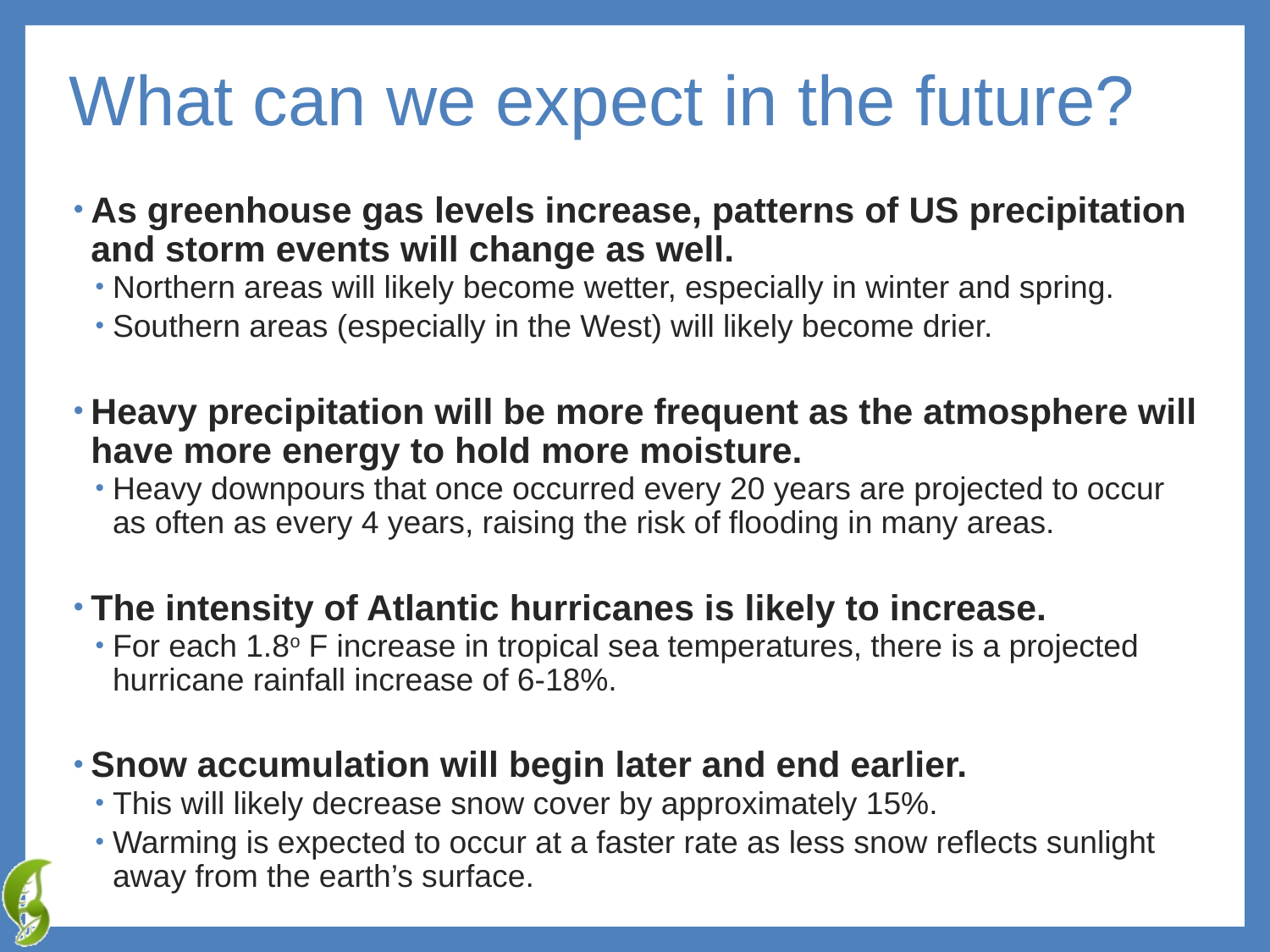

# What can we expect in the future?
As greenhouse gas levels increase, patterns of US precipitation and storm events will change as well.
Northern areas will likely become wetter, especially in winter and spring.
Southern areas (especially in the West) will likely become drier.
Heavy precipitation will be more frequent as the atmosphere will have more energy to hold more moisture.
Heavy downpours that once occurred every 20 years are projected to occur as often as every 4 years, raising the risk of flooding in many areas.
The intensity of Atlantic hurricanes is likely to increase.
For each 1.8o F increase in tropical sea temperatures, there is a projected hurricane rainfall increase of 6-18%.
Snow accumulation will begin later and end earlier.
This will likely decrease snow cover by approximately 15%.
Warming is expected to occur at a faster rate as less snow reflects sunlight away from the earth’s surface.